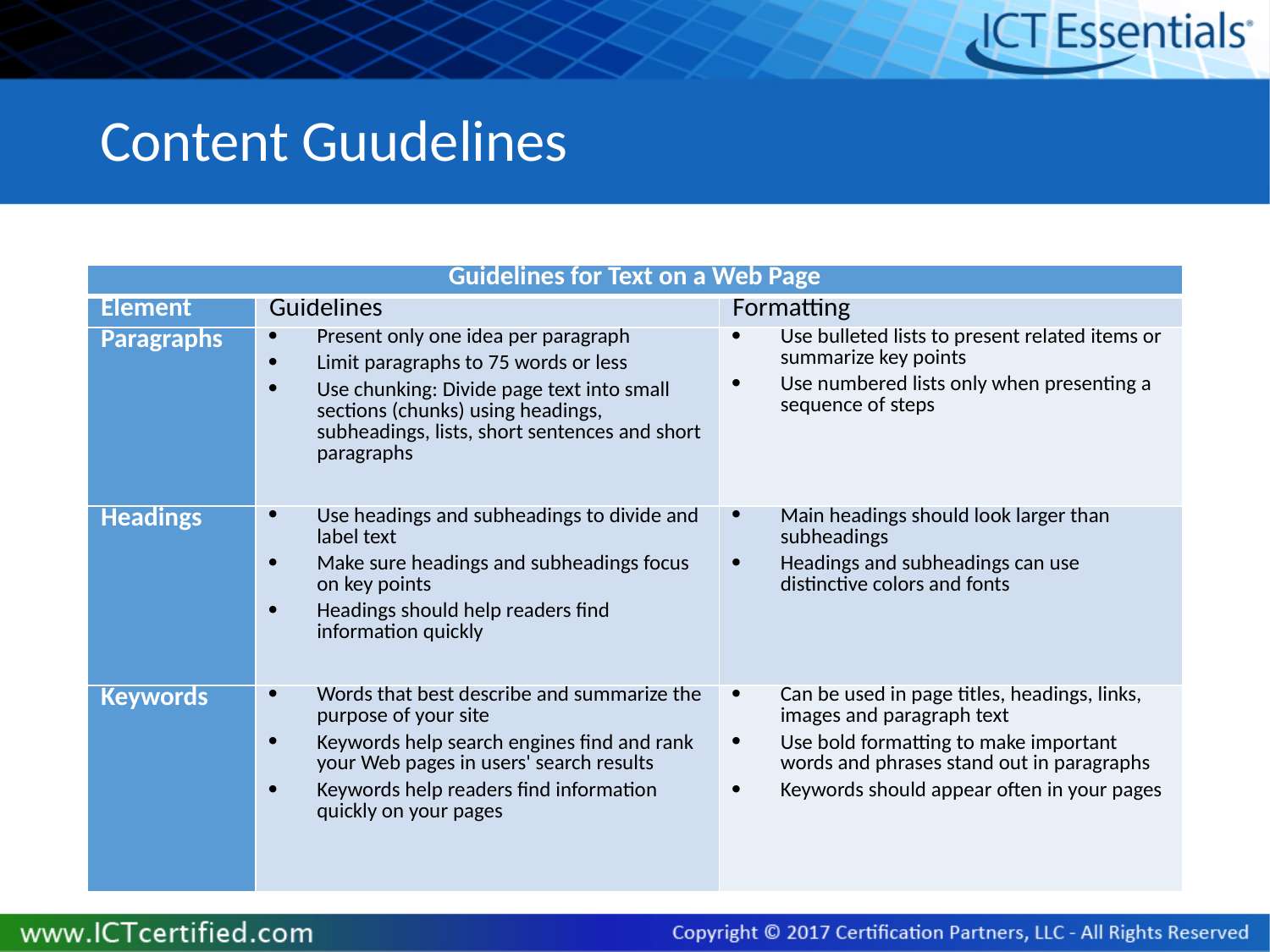

# Content Guudelines
| Guidelines for Text on a Web Page |  |  |
| --- | --- | --- |
| Element | Guidelines | Formatting |
| Paragraphs | Present only one idea per paragraph Limit paragraphs to 75 words or less Use chunking: Divide page text into small sections (chunks) using headings, subheadings, lists, short sentences and short paragraphs | Use bulleted lists to present related items or summarize key points Use numbered lists only when presenting a sequence of steps |
| Headings | Use headings and subheadings to divide and label text Make sure headings and subheadings focus on key points Headings should help readers find information quickly | Main headings should look larger than subheadings Headings and subheadings can use distinctive colors and fonts |
| Keywords | Words that best describe and summarize the purpose of your site Keywords help search engines find and rank your Web pages in users' search results Keywords help readers find information quickly on your pages | Can be used in page titles, headings, links, images and paragraph text Use bold formatting to make important words and phrases stand out in paragraphs Keywords should appear often in your pages |